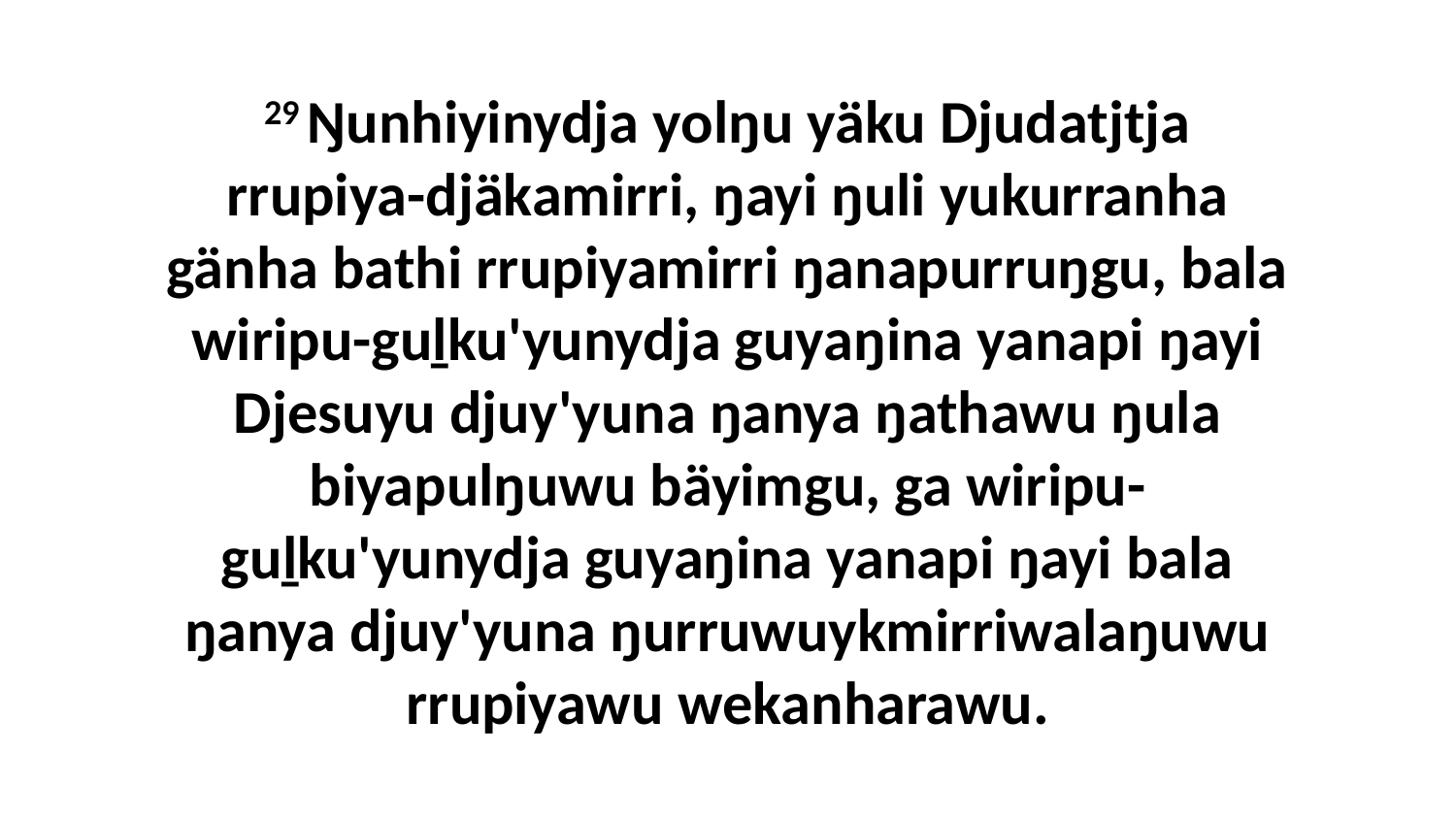

29 Ŋunhiyinydja yolŋu yäku Djudatjtja rrupiya-djäkamirri, ŋayi ŋuli yukurranha gänha bathi rrupiyamirri ŋanapurruŋgu, bala wiripu-guḻku'yunydja guyaŋina yanapi ŋayi Djesuyu djuy'yuna ŋanya ŋathawu ŋula biyapulŋuwu bäyimgu, ga wiripu-guḻku'yunydja guyaŋina yanapi ŋayi bala ŋanya djuy'yuna ŋurruwuykmirriwalaŋuwu rrupiyawu wekanharawu.